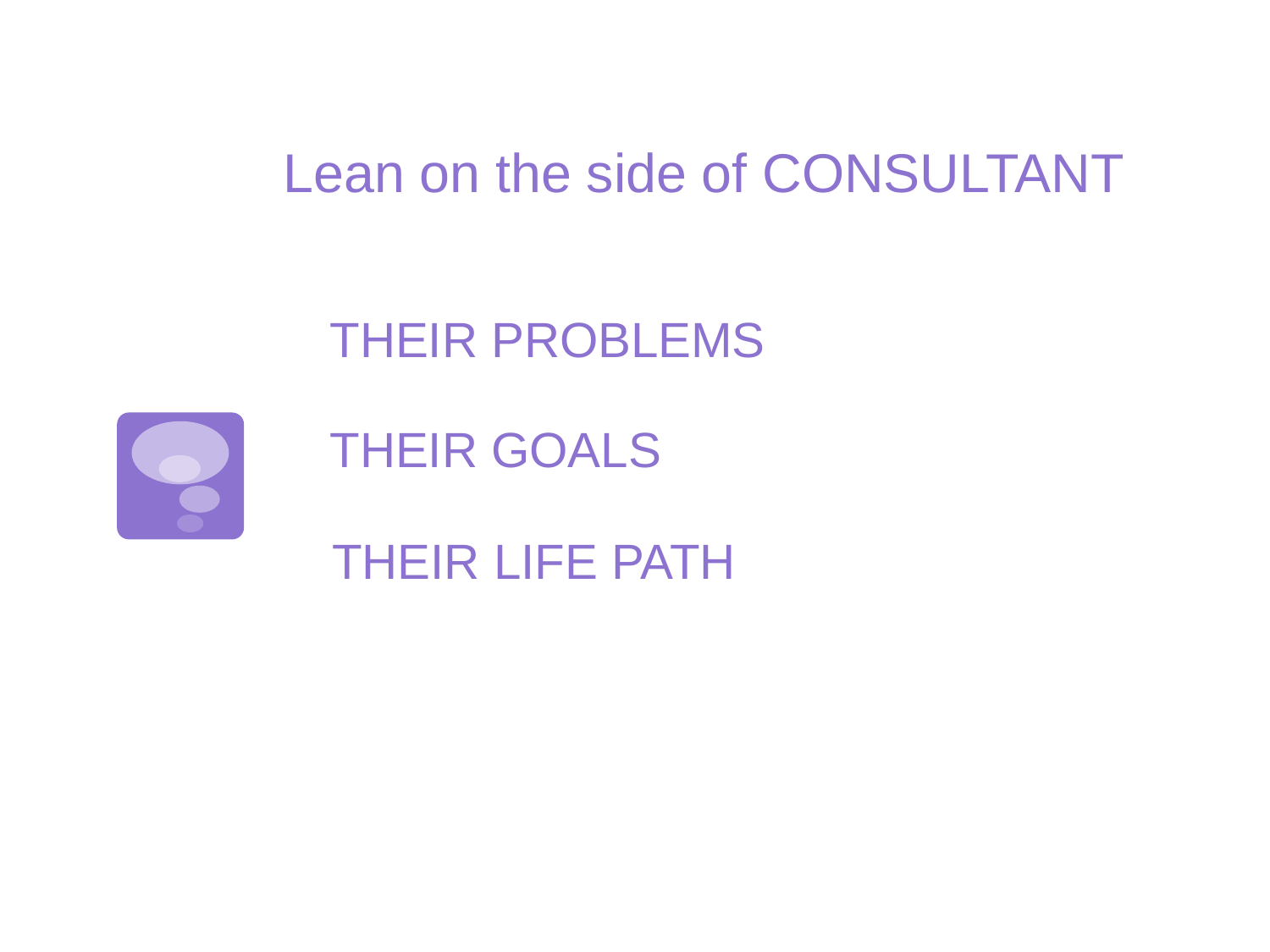

# Lean on the side of CONSULTANT
THEIR PROBLEMS
THEIR GOALS
THEIR LIFE PATH